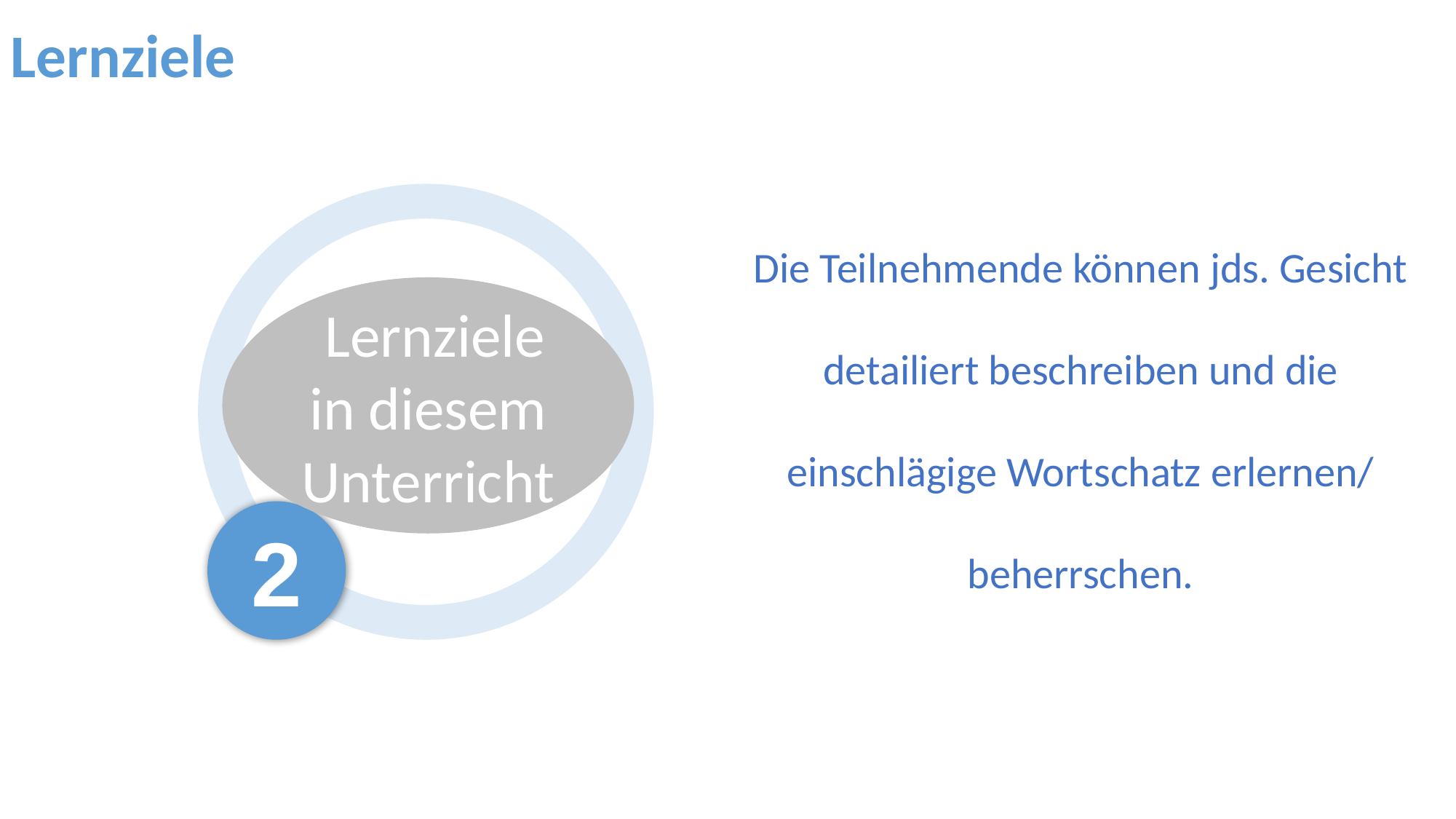

Lernziele
Die Teilnehmende können jds. Gesicht detailiert beschreiben und die einschlägige Wortschatz erlernen/ beherrschen.

 Lernziele in diesem Unterricht
2